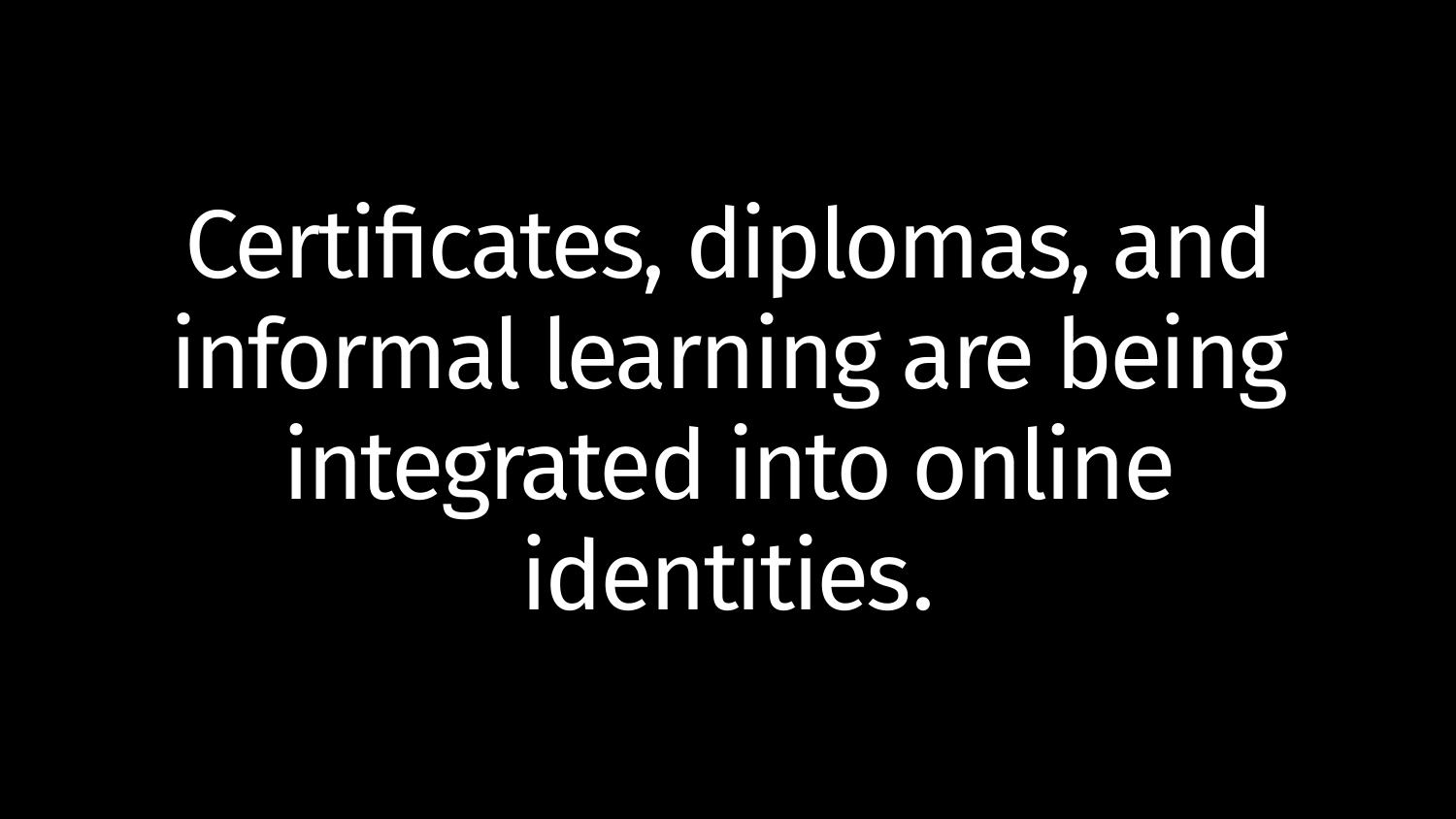

# Certificates, diplomas, and informal learning are being integrated into online identities.